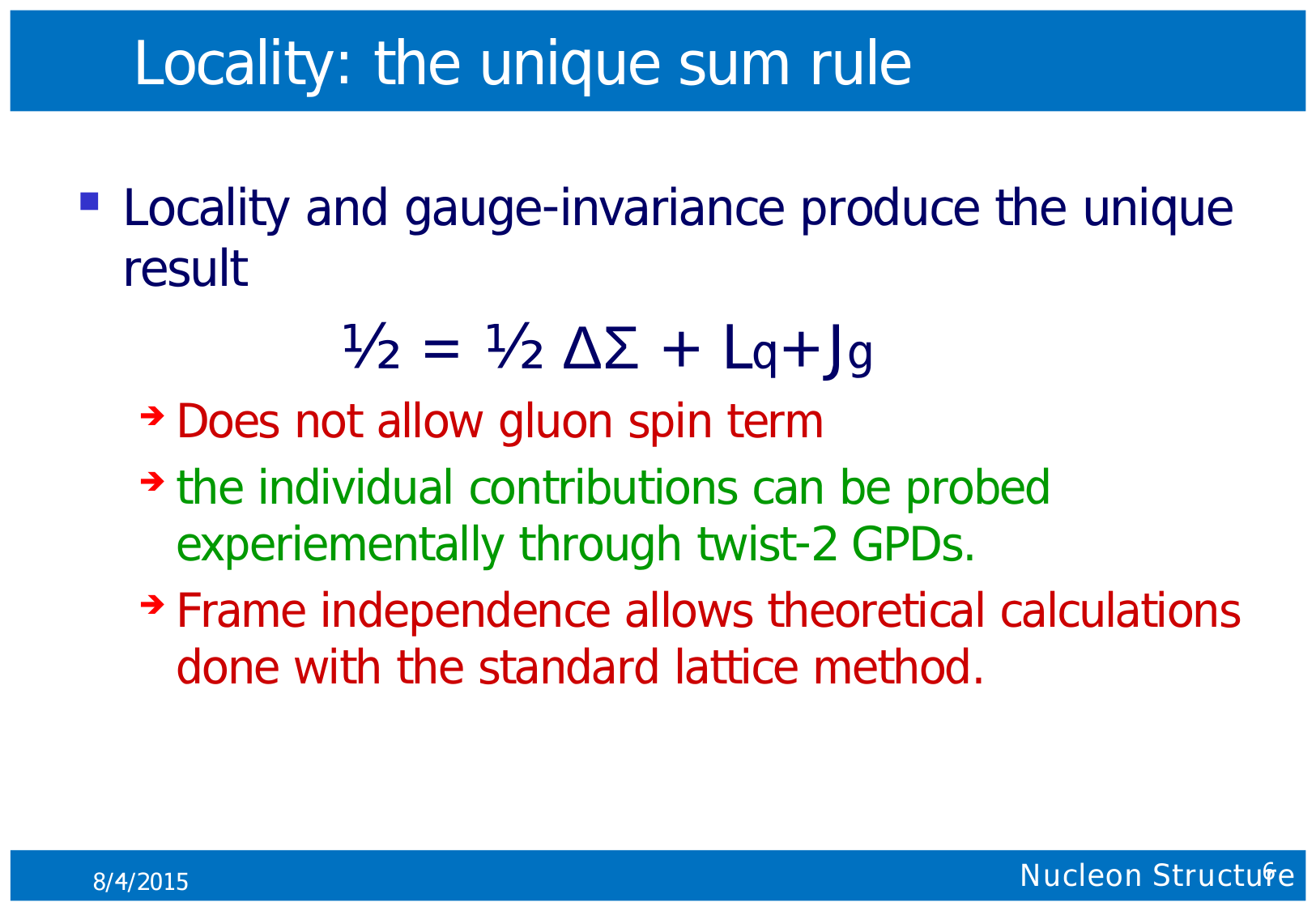

# Locality: the unique sum rule
Locality and gauge-invariance produce the unique result
		 ½ = ½ ΔΣ + Lq+Jg
Does not allow gluon spin term
the individual contributions can be probed experiementally through twist-2 GPDs.
Frame independence allows theoretical calculations done with the standard lattice method.

6
8/4/2015